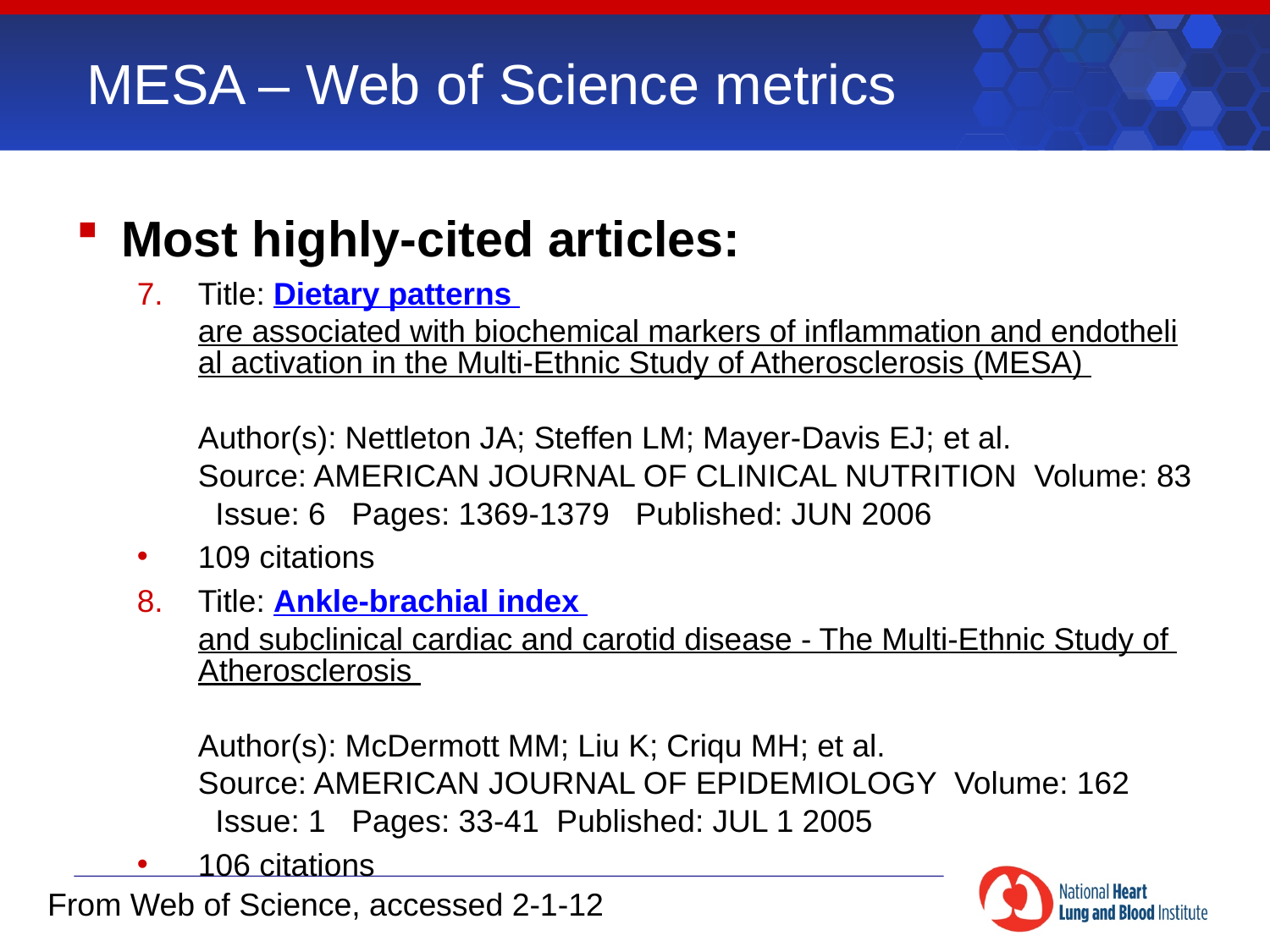

MESA – Web of Science metrics
Most highly-cited articles:
Title: Dietary patterns are associated with biochemical markers of inflammation and endothelial activation in the Multi-Ethnic Study of Atherosclerosis (MESA)
Author(s): Nettleton JA; Steffen LM; Mayer-Davis EJ; et al.
Source: AMERICAN JOURNAL OF CLINICAL NUTRITION  Volume: 83   Issue: 6   Pages: 1369-1379   Published: JUN 2006
109 citations
Title: Ankle-brachial index and subclinical cardiac and carotid disease - The Multi-Ethnic Study of Atherosclerosis
Author(s): McDermott MM; Liu K; Criqu MH; et al.
Source: AMERICAN JOURNAL OF EPIDEMIOLOGY  Volume: 162   Issue: 1   Pages: 33-41  Published: JUL 1 2005
106 citations

From Web of Science, accessed 2-1-12